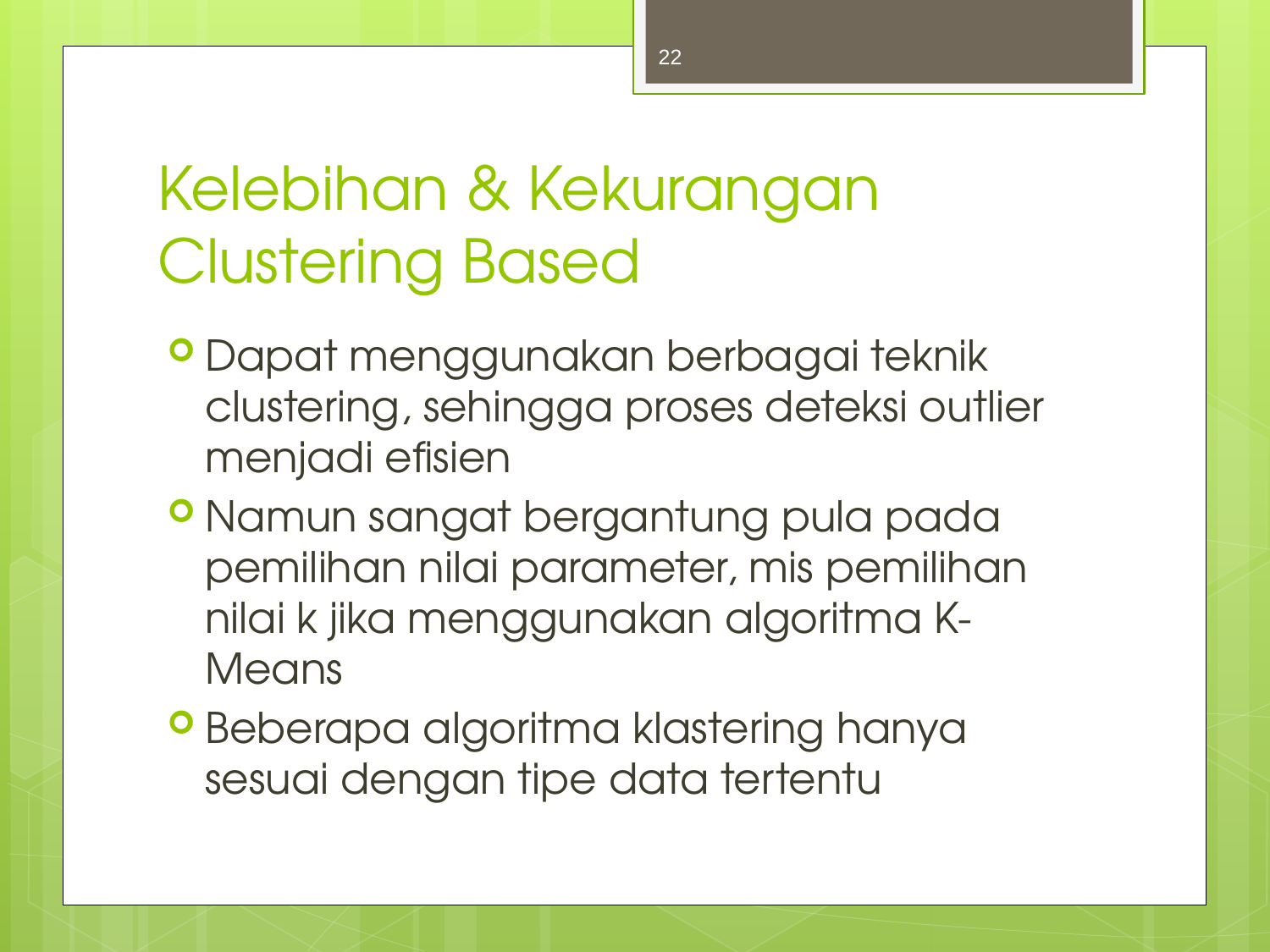

22
# Kelebihan & Kekurangan Clustering Based
Dapat menggunakan berbagai teknik clustering, sehingga proses deteksi outlier menjadi efisien
Namun sangat bergantung pula pada pemilihan nilai parameter, mis pemilihan nilai k jika menggunakan algoritma K-Means
Beberapa algoritma klastering hanya sesuai dengan tipe data tertentu